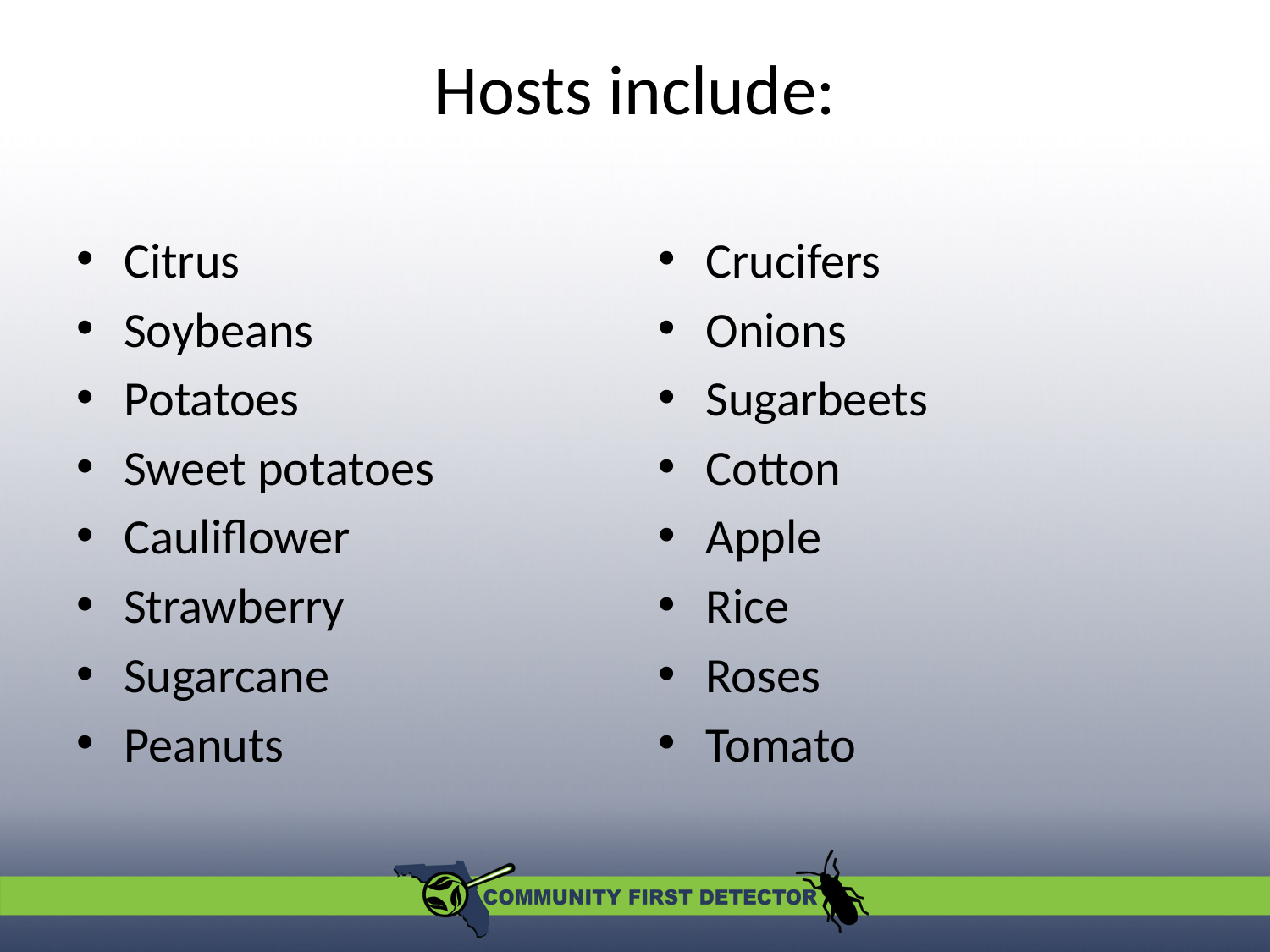

# Hosts include:
Citrus
Soybeans
Potatoes
Sweet potatoes
Cauliflower
Strawberry
Sugarcane
Peanuts
Crucifers
Onions
Sugarbeets
Cotton
Apple
Rice
Roses
Tomato